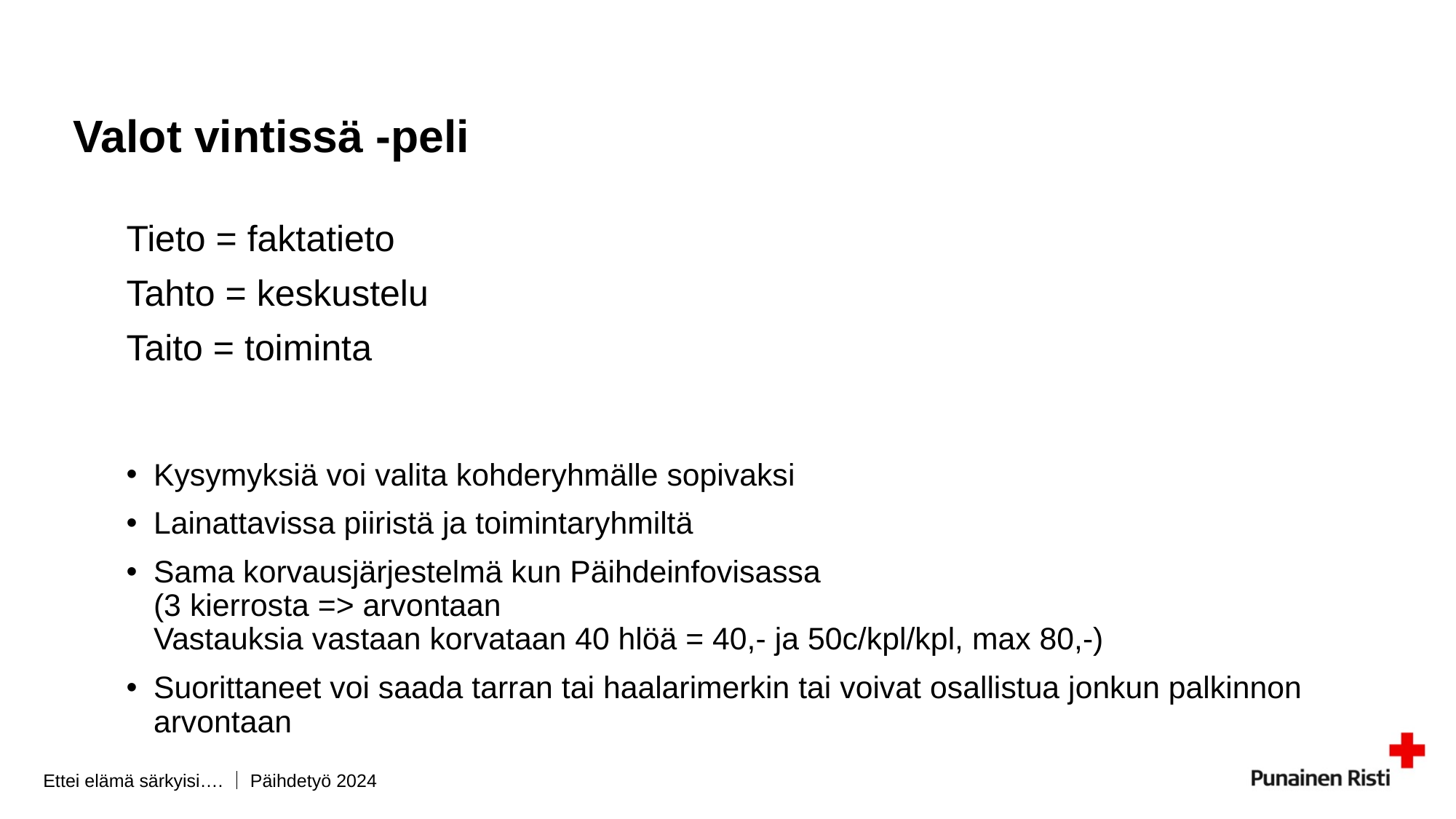

# Valot vintissä -peli
Tieto = faktatieto
Tahto = keskustelu
Taito = toiminta

Kysymyksiä voi valita kohderyhmälle sopivaksi
Lainattavissa piiristä ja toimintaryhmiltä
Sama korvausjärjestelmä kun Päihdeinfovisassa
(3 kierrosta => arvontaan
Vastauksia vastaan korvataan 40 hlöä = 40,- ja 50c/kpl/kpl, max 80,-)
Suorittaneet voi saada tarran tai haalarimerkin tai voivat osallistua jonkun palkinnon arvontaan